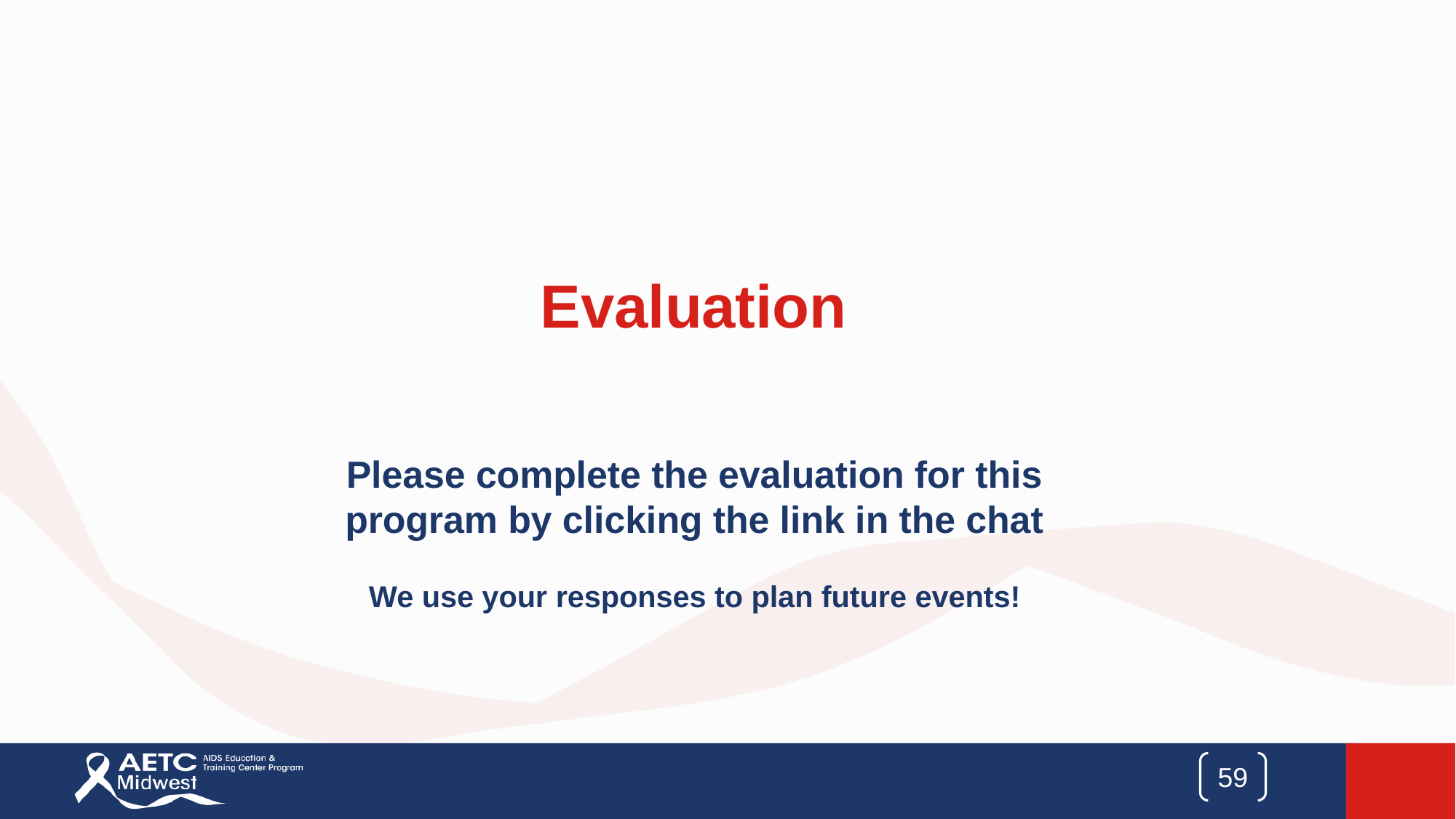

# Evaluation
Please complete the evaluation for this program by clicking the link in the chat

We use your responses to plan future events!
59